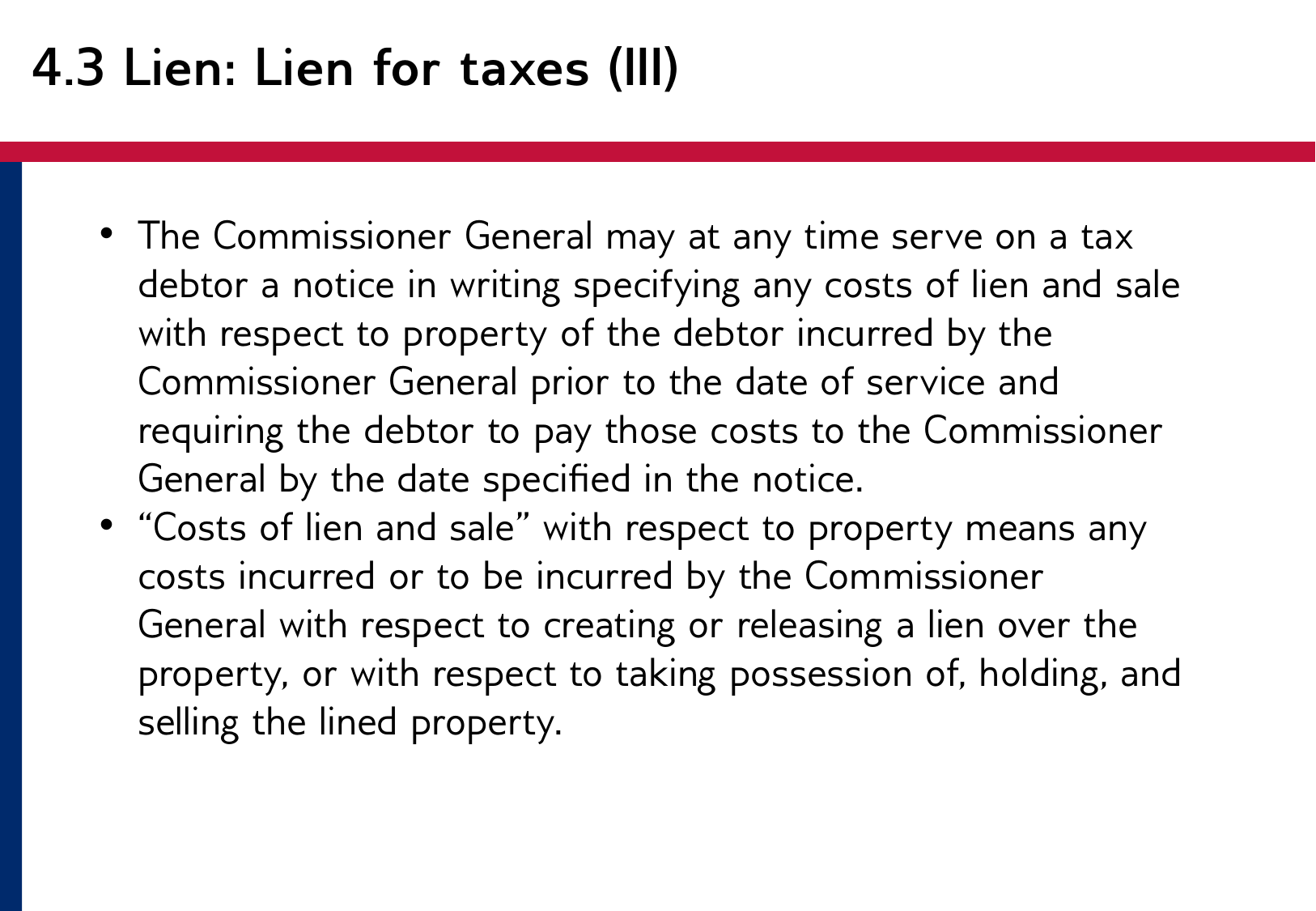

# 4.3 Lien: Lien for taxes (III)
The Commissioner General may at any time serve on a tax debtor a notice in writing specifying any costs of lien and sale with respect to property of the debtor incurred by the Commissioner General prior to the date of service and requiring the debtor to pay those costs to the Commissioner General by the date specified in the notice.
“Costs of lien and sale” with respect to property means any costs incurred or to be incurred by the Commissioner General with respect to creating or releasing a lien over the property, or with respect to taking possession of, holding, and selling the lined property.